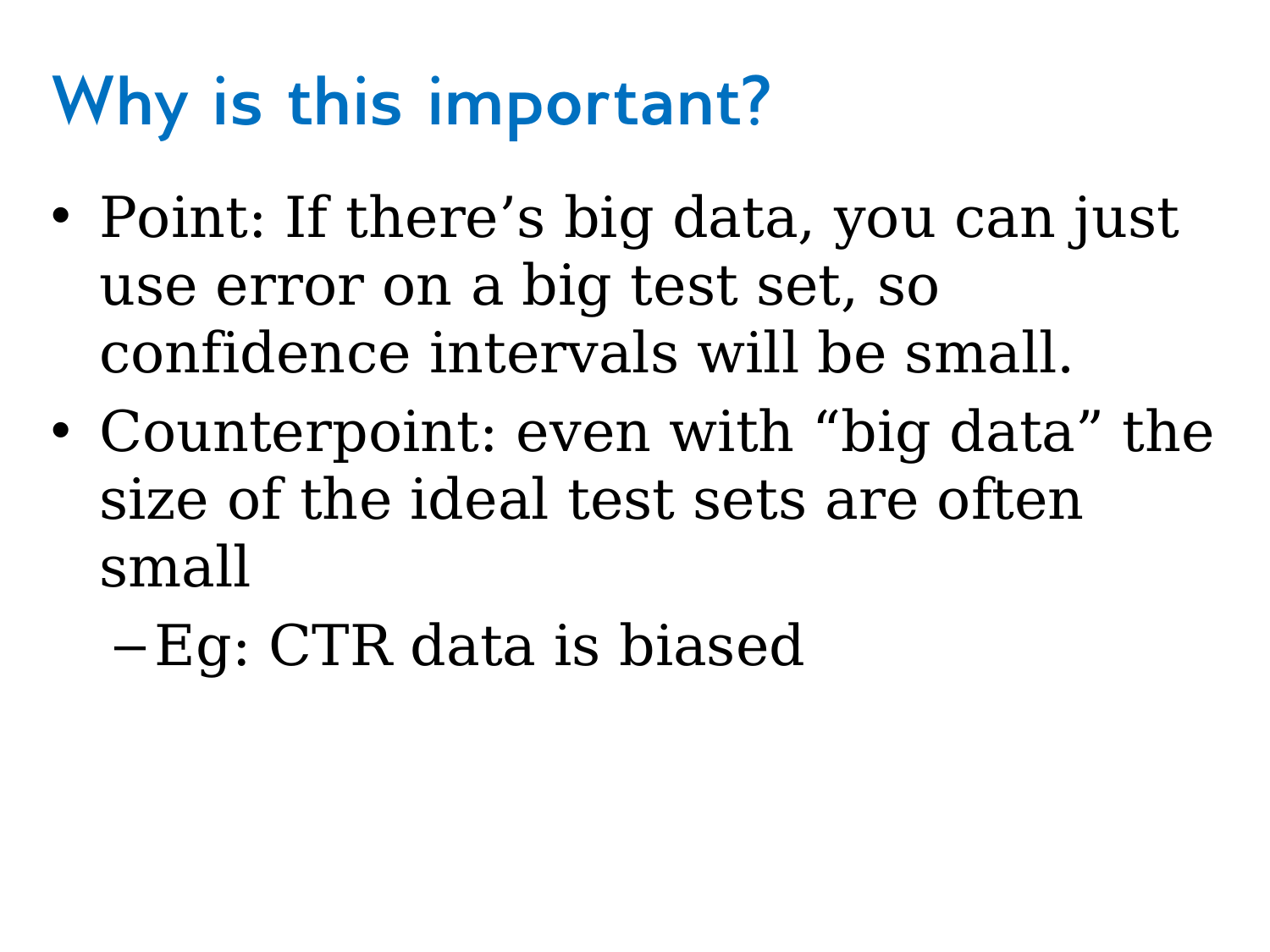

# Why is this important?
Point: If there’s big data, you can just use error on a big test set, so confidence intervals will be small.
Counterpoint: even with “big data” the size of the ideal test sets are often small
Eg: CTR data is biased